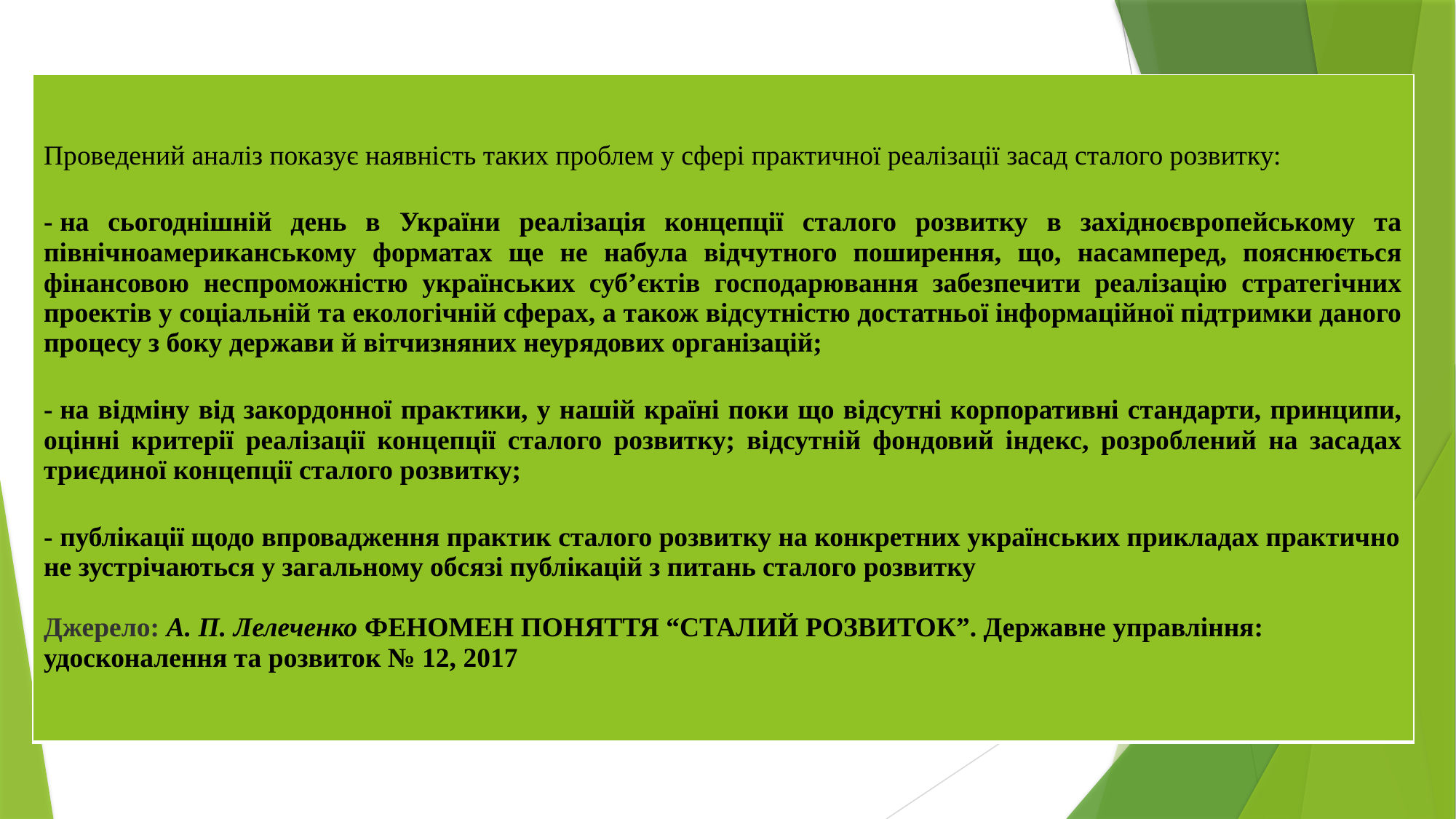

| Проведений аналіз показує наявність таких проблем у сфері практичної реалізації засад сталого розвитку: - на сьогоднішній день в України реалізація концепції сталого розвитку в західноєвропейському та північноамериканському форматах ще не набула відчутного поширення, що, насамперед, пояснюється фінансовою неспроможністю українських суб’єктів господарювання забезпечити реалізацію стратегічних проектів у соціальній та екологічній сферах, а також відсутністю достатньої інформаційної підтримки даного процесу з боку держави й вітчизняних неурядових організацій; - на відміну від закордонної практики, у нашій країні поки що відсутні корпоративні стандарти, принципи, оцінні критерії реалізації концепції сталого розвитку; відсутній фондовий індекс, розроблений на засадах триєдиної концепції сталого розвитку; - публікації щодо впровадження практик сталого розвитку на конкретних українських прикладах практично не зустрічаються у загальному обсязі публікацій з питань сталого розвитку Джерело: А. П. Лелеченко ФЕНОМЕН ПОНЯТТЯ “СТАЛИЙ РОЗВИТОК”. Державне управління: удосконалення та розвиток № 12, 2017 |
| --- |

.